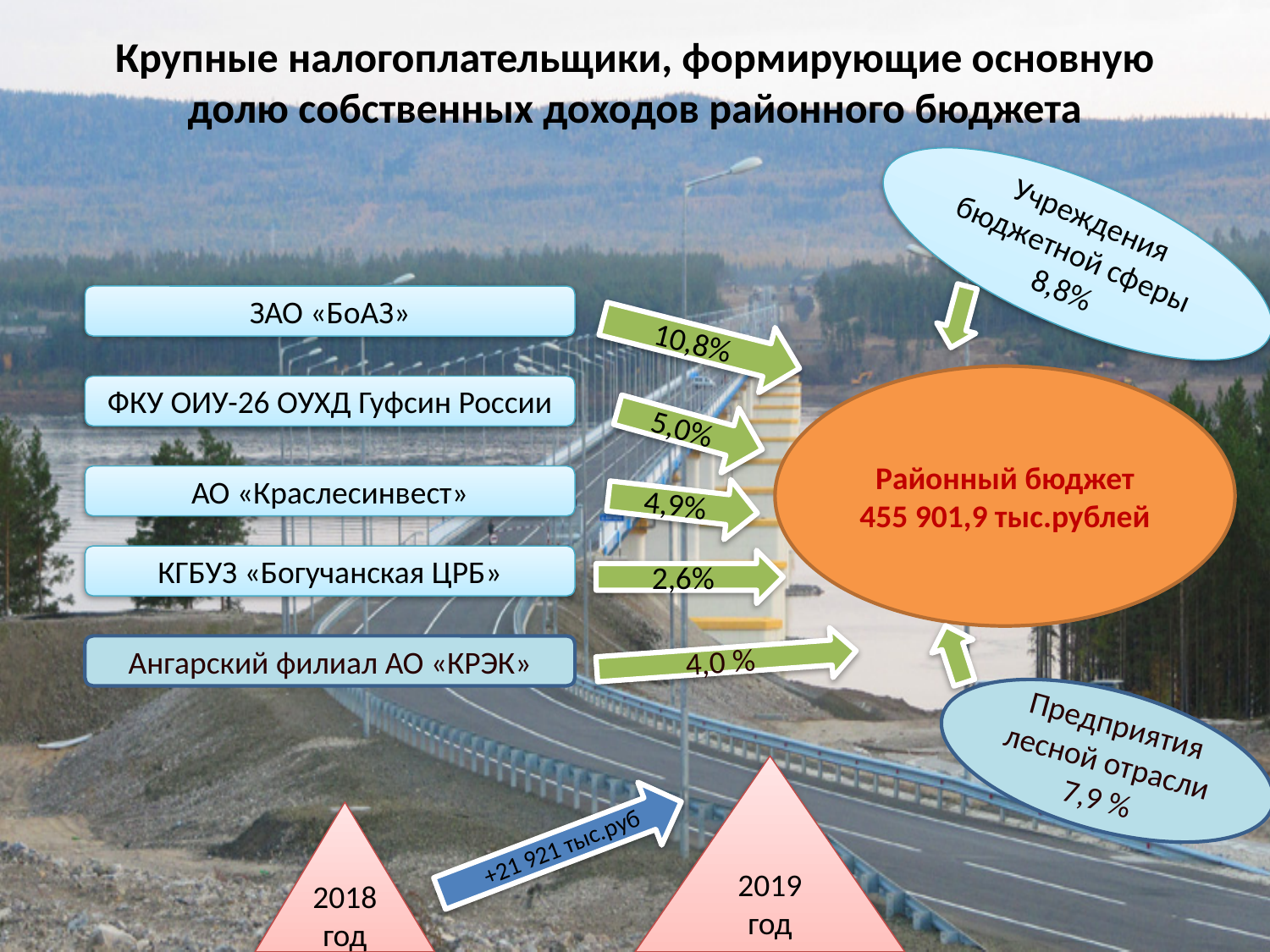

# Крупные налогоплательщики, формирующие основную долю собственных доходов районного бюджета
Учреждения бюджетной сферы  8,8%

ЗАО «БоАЗ»
10,8%
Районный бюджет 455 901,9 тыс.рублей
ФКУ ОИУ-26 ОУХД Гуфсин России
5,0%
АО «Краслесинвест»
4,9%
КГБУЗ «Богучанская ЦРБ»
2,6%

4,0 %
Ангарский филиал АО «КРЭК»
Предприятия лесной отрасли 7,9 %

2019 год
2018 год
+21 921 тыс.руб